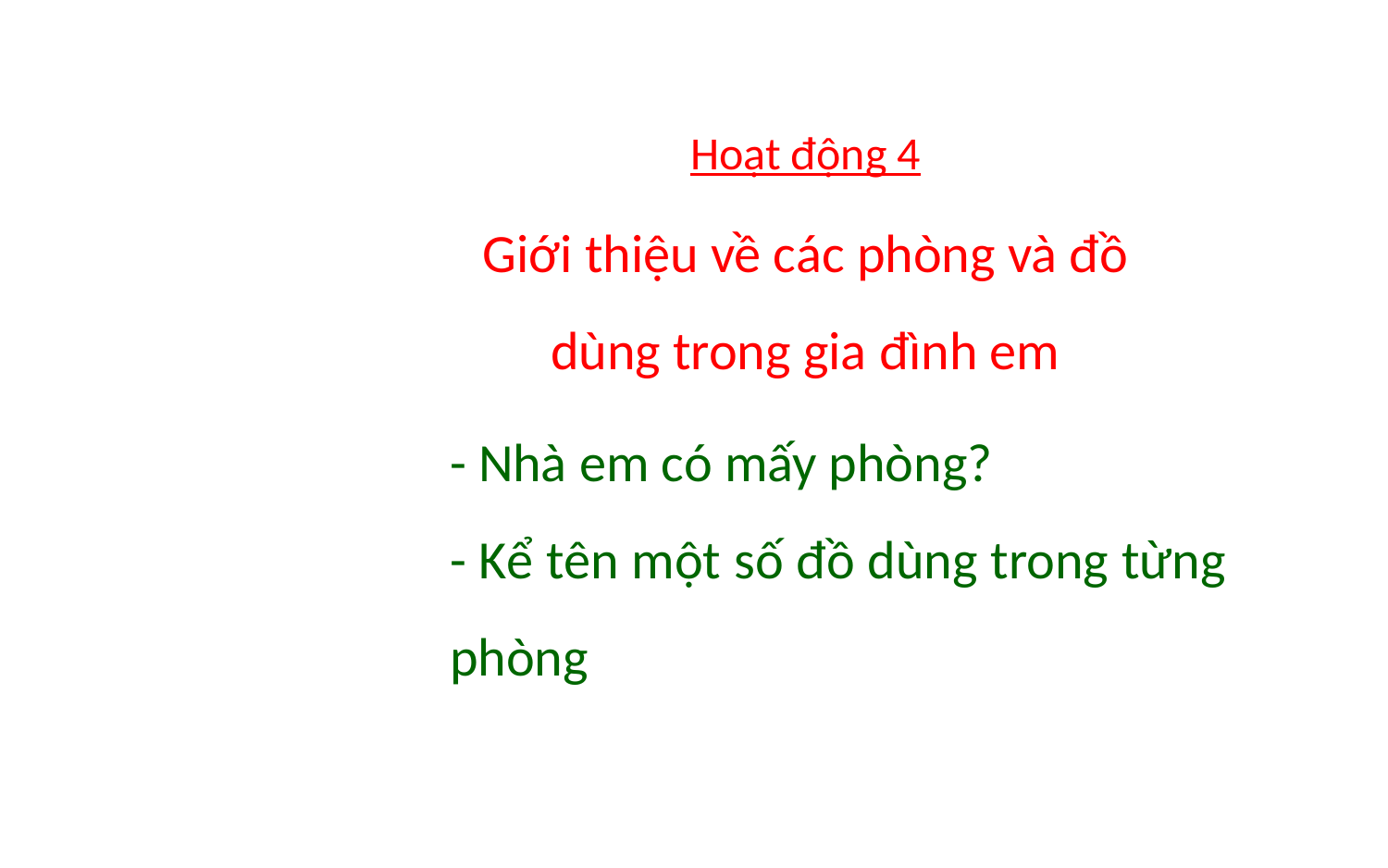

Hoạt động 4
Giới thiệu về các phòng và đồ dùng trong gia đình em
- Nhà em có mấy phòng?
- Kể tên một số đồ dùng trong từng phòng